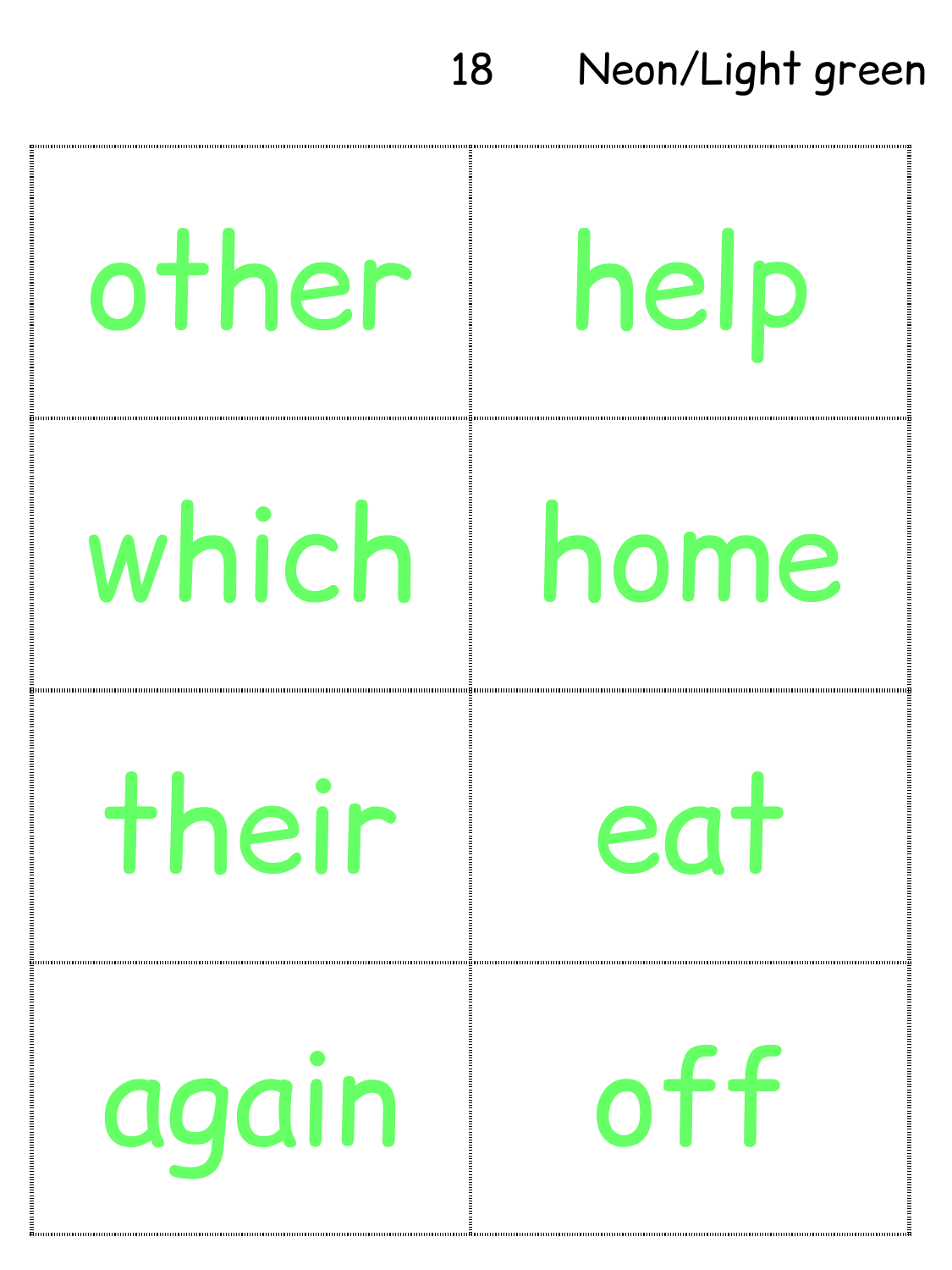

18	Neon/Light green
| other | help |
| --- | --- |
| which | home |
| their | eat |
| again | off |